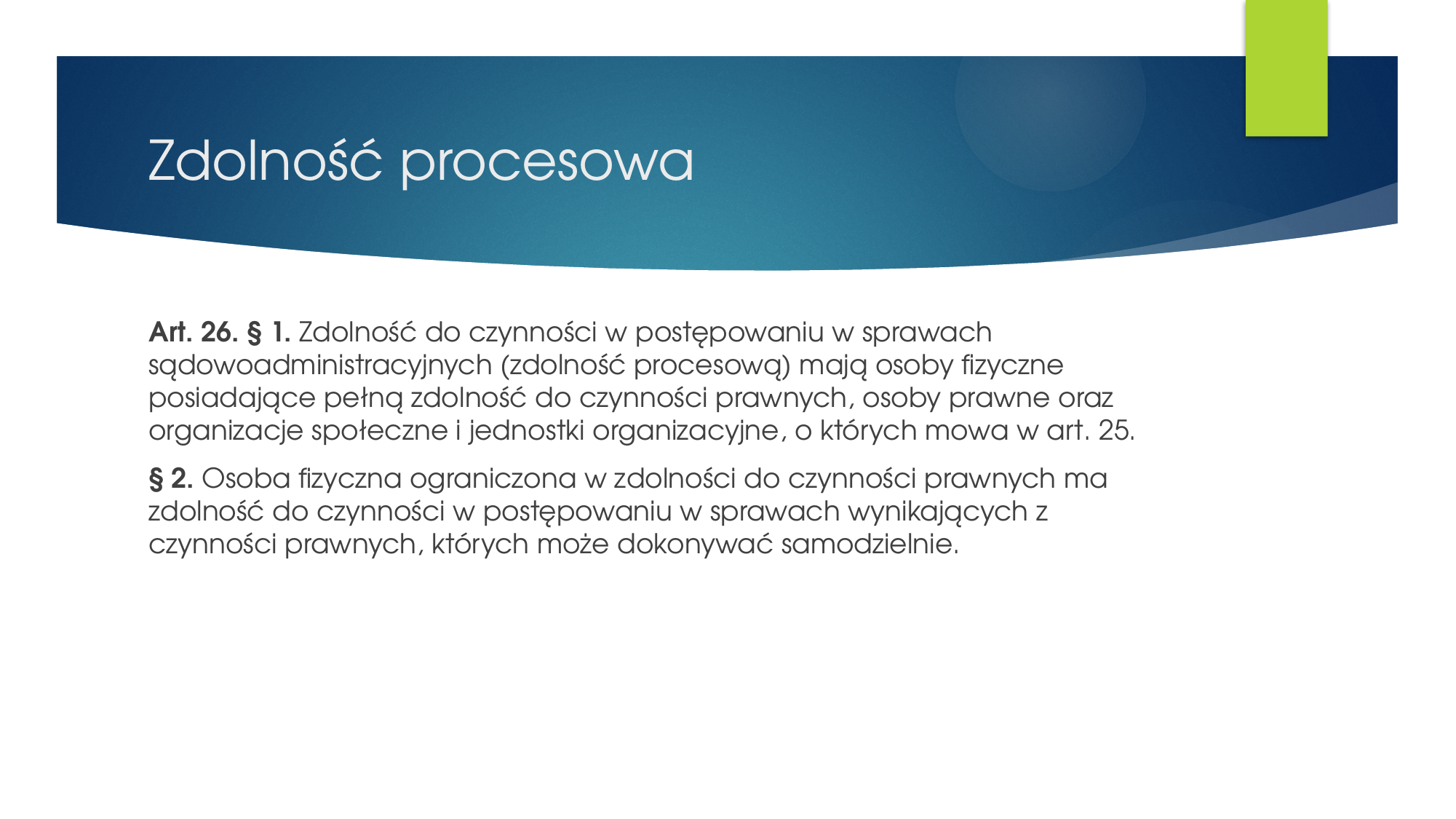

# Zdolność procesowa
Art. 26. § 1. Zdolność do czynności w postępowaniu w sprawach sądowoadministracyjnych (zdolność procesową) mają osoby fizyczne posiadające pełną zdolność do czynności prawnych, osoby prawne oraz organizacje społeczne i jednostki organizacyjne, o których mowa w art. 25.
§ 2. Osoba fizyczna ograniczona w zdolności do czynności prawnych ma zdolność do czynności w postępowaniu w sprawach wynikających z czynności prawnych, których może dokonywać samodzielnie.